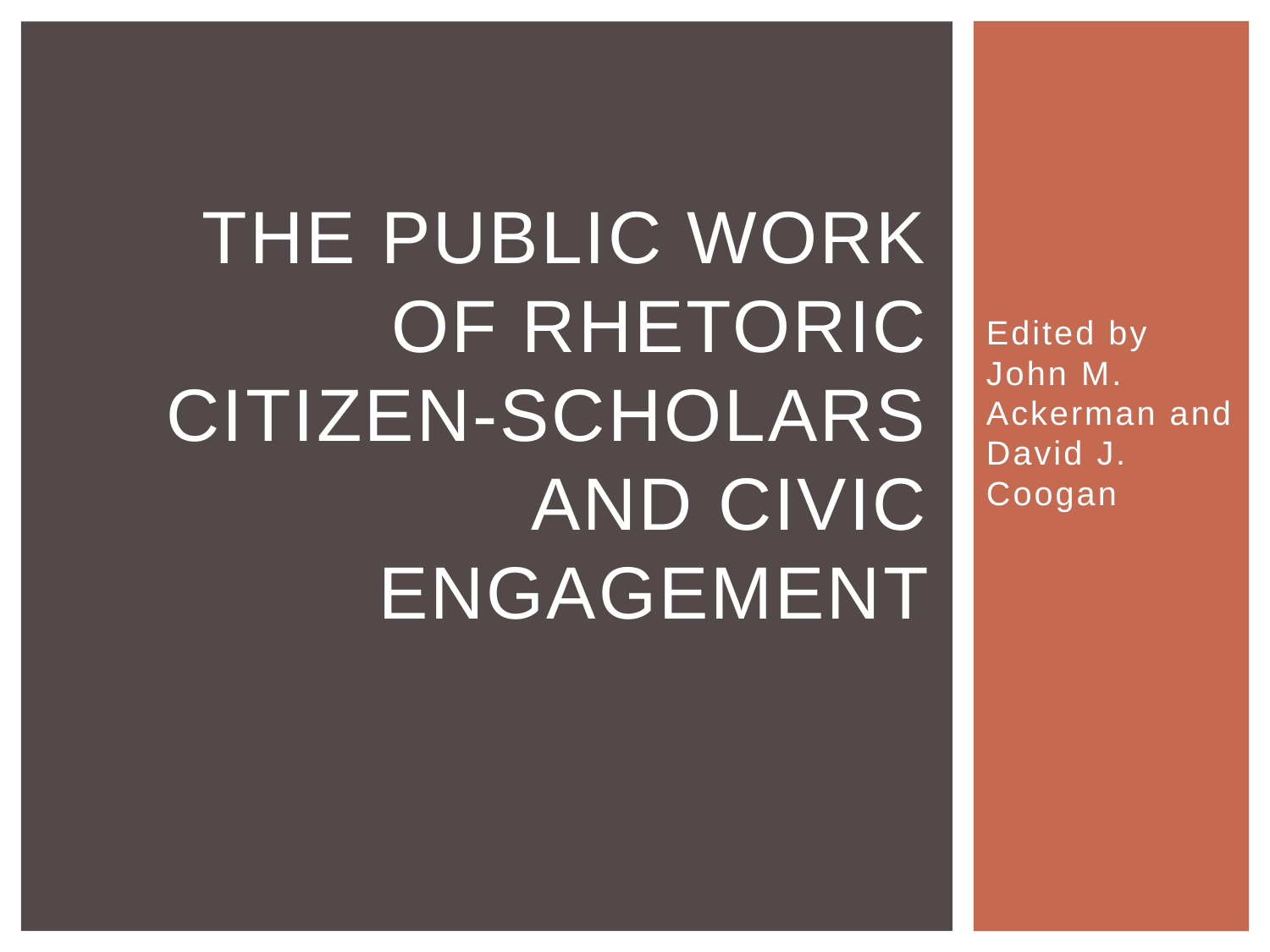

# The Public work of rhetoric citizen-scholars and civic engagement
Edited by John M. Ackerman and David J. Coogan